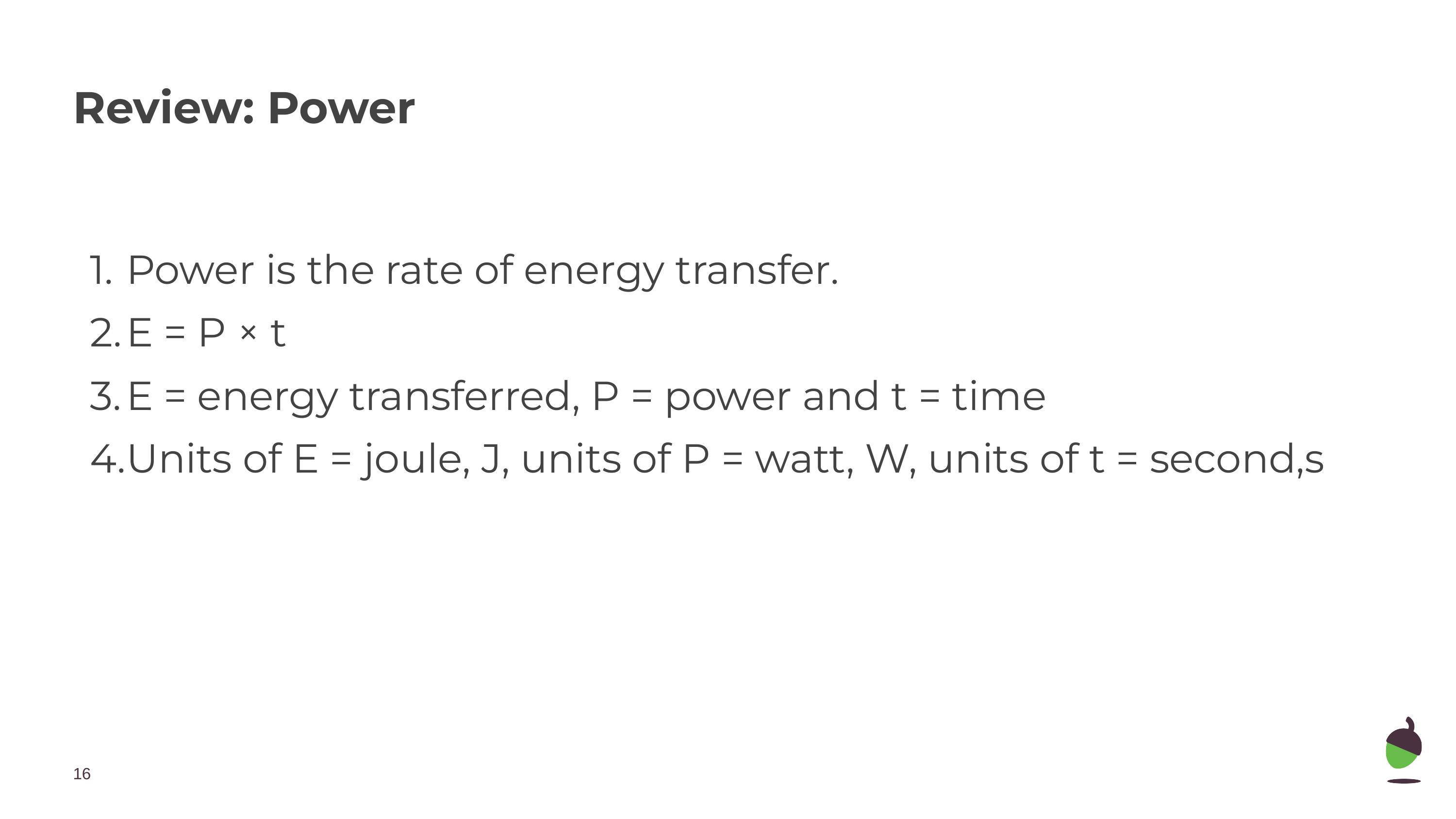

# Review: Power
Power is the rate of energy transfer.
E = P × t
E = energy transferred, P = power and t = time
Units of E = joule, J, units of P = watt, W, units of t = second,s
16